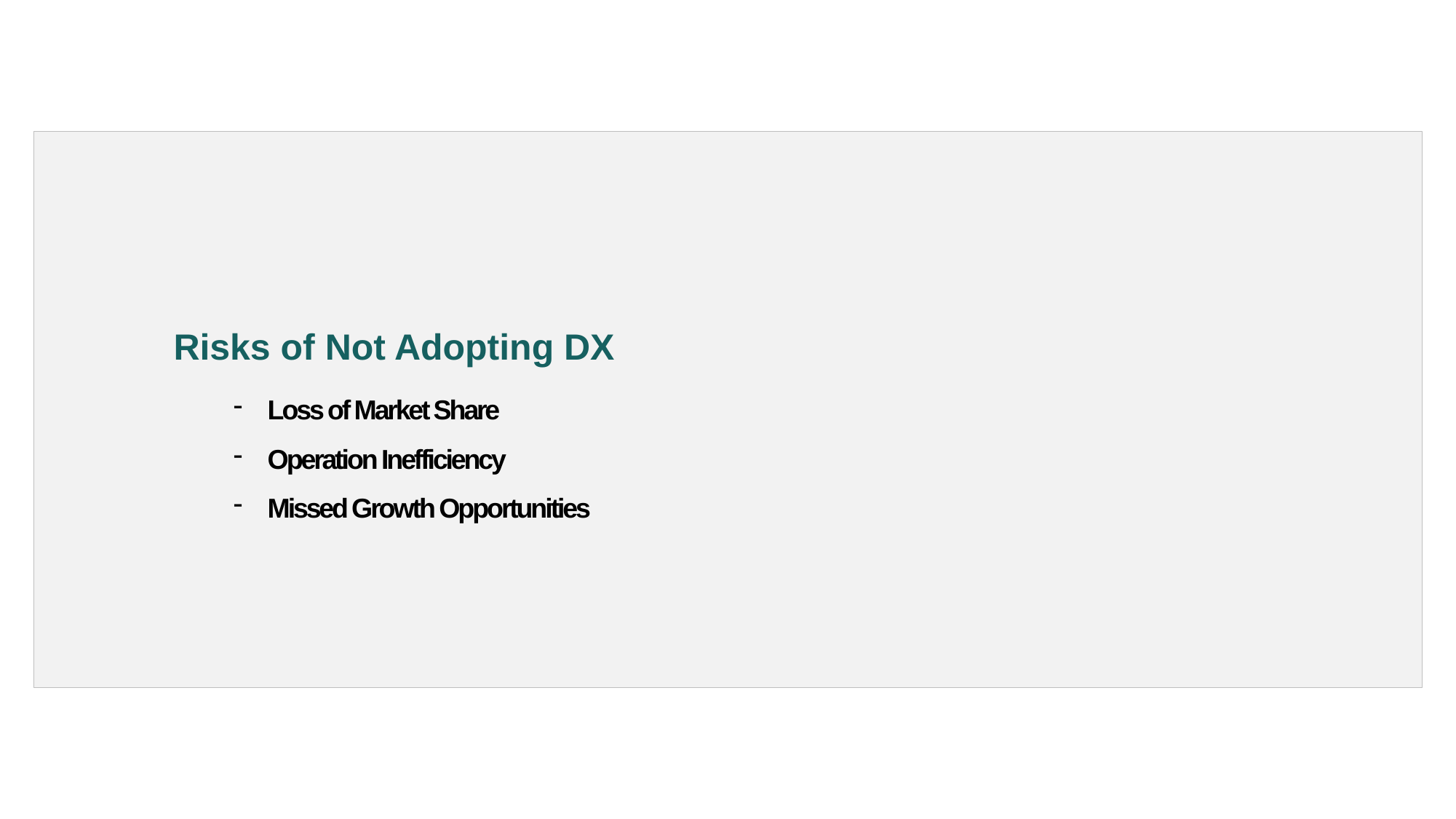

Risks of Not Adopting DX
Loss of Market Share
Operation Inefficiency
Missed Growth Opportunities